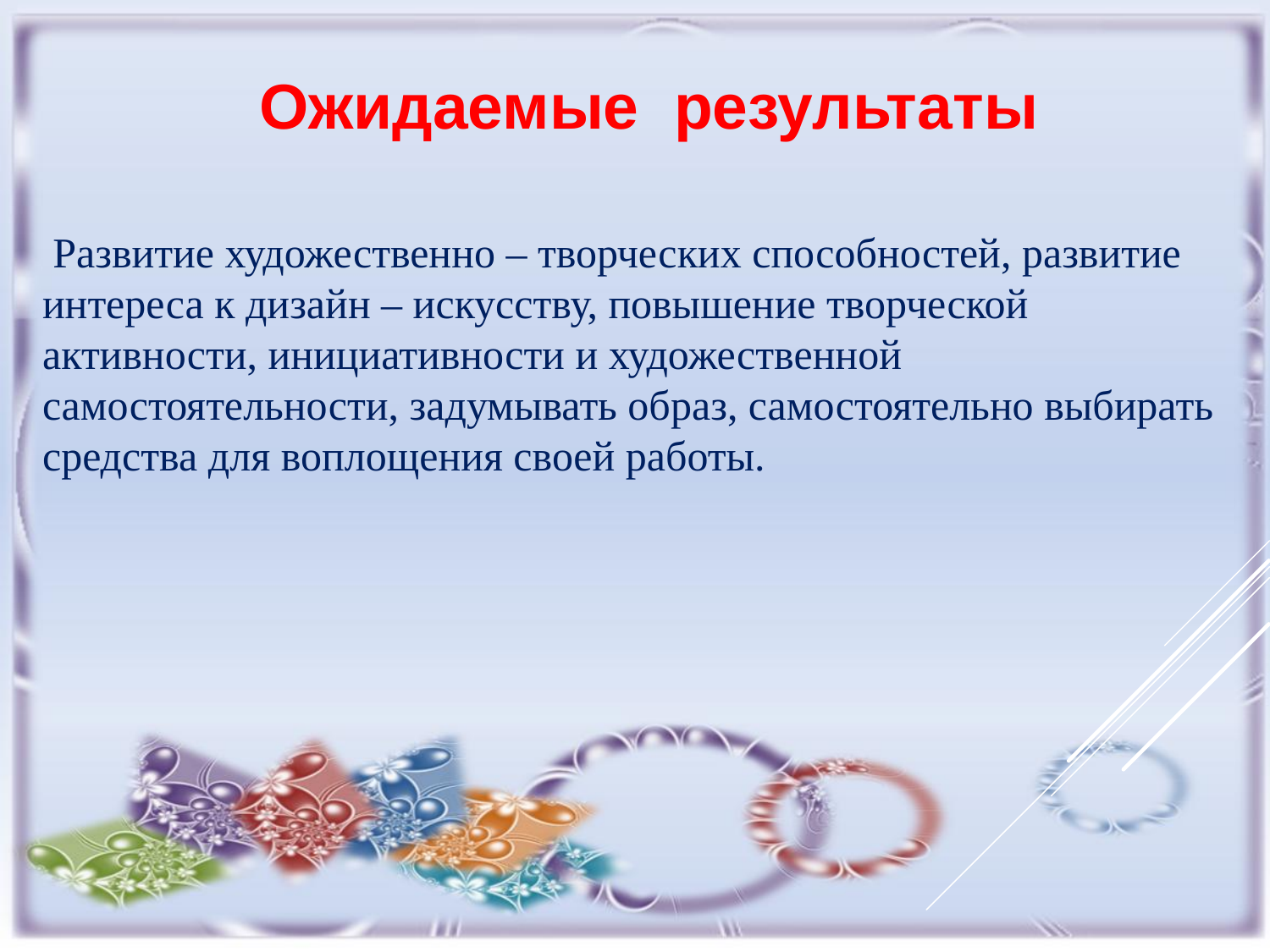

Ожидаемые  результаты

 Развитие художественно – творческих способностей, развитие интереса к дизайн – искусству, повышение творческой активности, инициативности и художественной самостоятельности, задумывать образ, самостоятельно выбирать средства для воплощения своей работы.